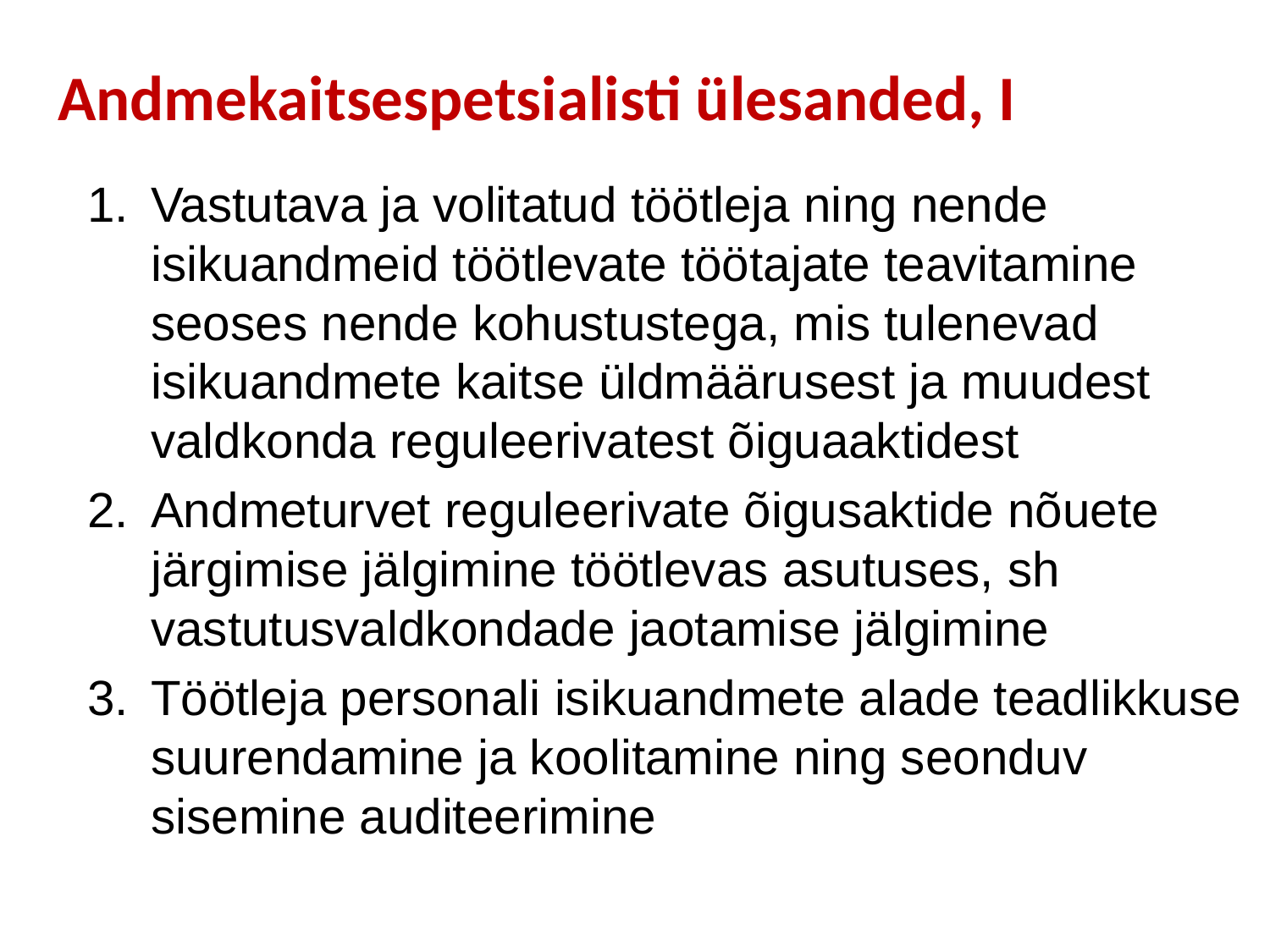

# Andmekaitsespetsialisti ülesanded, I
Vastutava ja volitatud töötleja ning nende isikuandmeid töötlevate töötajate teavitamine seoses nende kohustustega, mis tulenevad isikuandmete kaitse üldmäärusest ja muudest valdkonda reguleerivatest õiguaaktidest
Andmeturvet reguleerivate õigusaktide nõuete järgimise jälgimine töötlevas asutuses, sh vastutusvaldkondade jaotamise jälgimine
Töötleja personali isikuandmete alade teadlikkuse suurendamine ja koolitamine ning seonduv sisemine auditeerimine